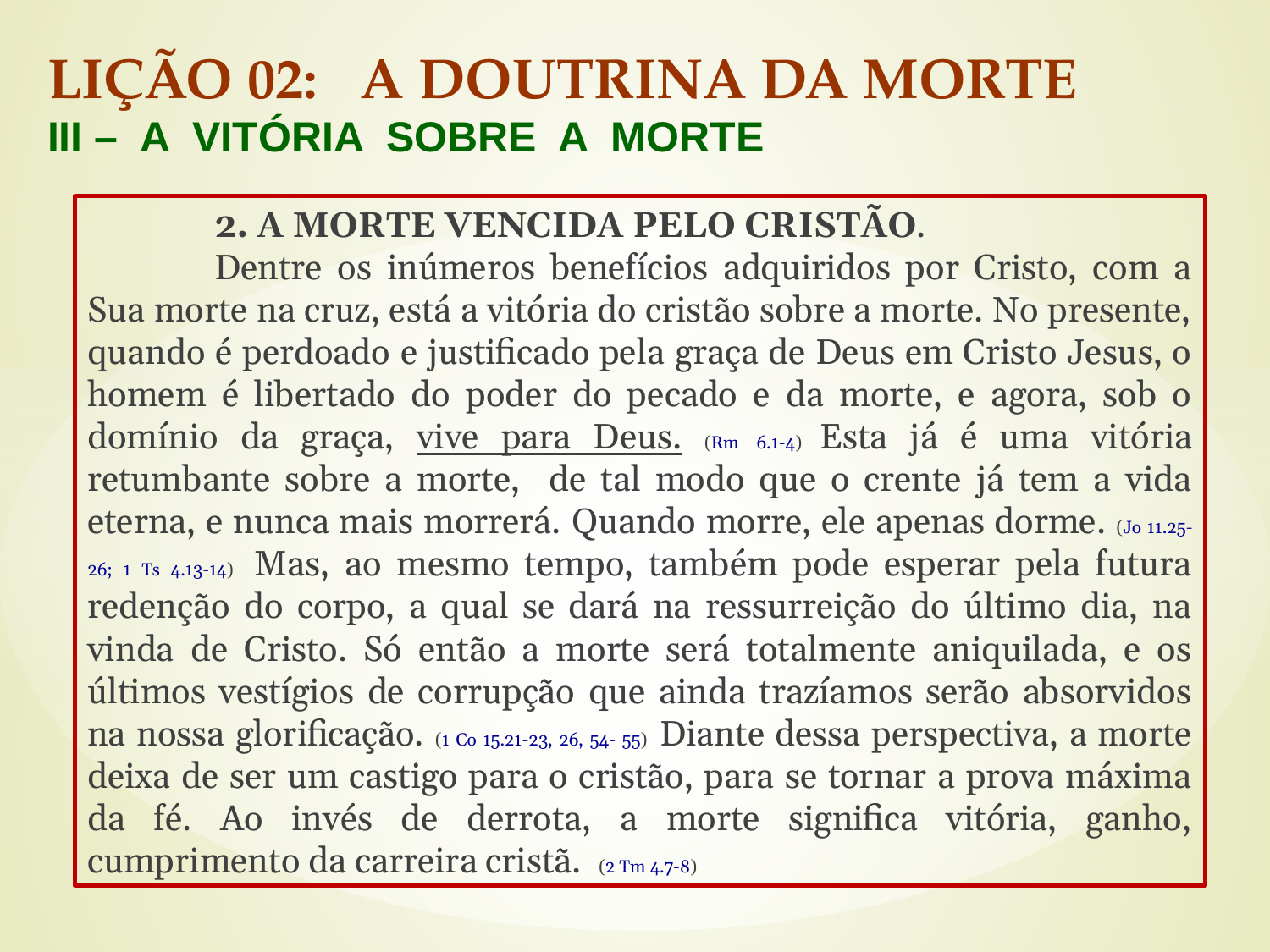

LIÇÃO 02:   A DOUTRINA DA MORTE
III –  A  VITÓRIA  SOBRE  A  MORTE
	2. A MORTE VENCIDA PELO CRISTÃO.
	Dentre os inúmeros benefícios adquiridos por Cristo, com a Sua morte na cruz, está a vitória do cristão sobre a morte. No presente, quando é perdoado e justificado pela graça de Deus em Cristo Jesus, o homem é libertado do poder do pecado e da morte, e agora, sob o domínio da graça, vive para Deus. (Rm 6.1-4) Esta já é uma vitória retumbante sobre a morte,  de tal modo que o crente já tem a vida eterna, e nunca mais morrerá. Quando morre, ele apenas dorme. (Jo 11.25-26; 1 Ts 4.13-14)  Mas, ao mesmo tempo, também pode esperar pela futura redenção do corpo, a qual se dará na ressurreição do último dia, na vinda de Cristo. Só então a morte será totalmente aniquilada, e os últimos vestígios de corrupção que ainda trazíamos serão absorvidos na nossa glorificação. (1 Co 15.21-23, 26, 54- 55)  Diante dessa perspectiva, a morte deixa de ser um castigo para o cristão, para se tornar a prova máxima da fé. Ao invés de derrota, a morte significa vitória, ganho, cumprimento da carreira cristã.  (2 Tm 4.7-8)
#